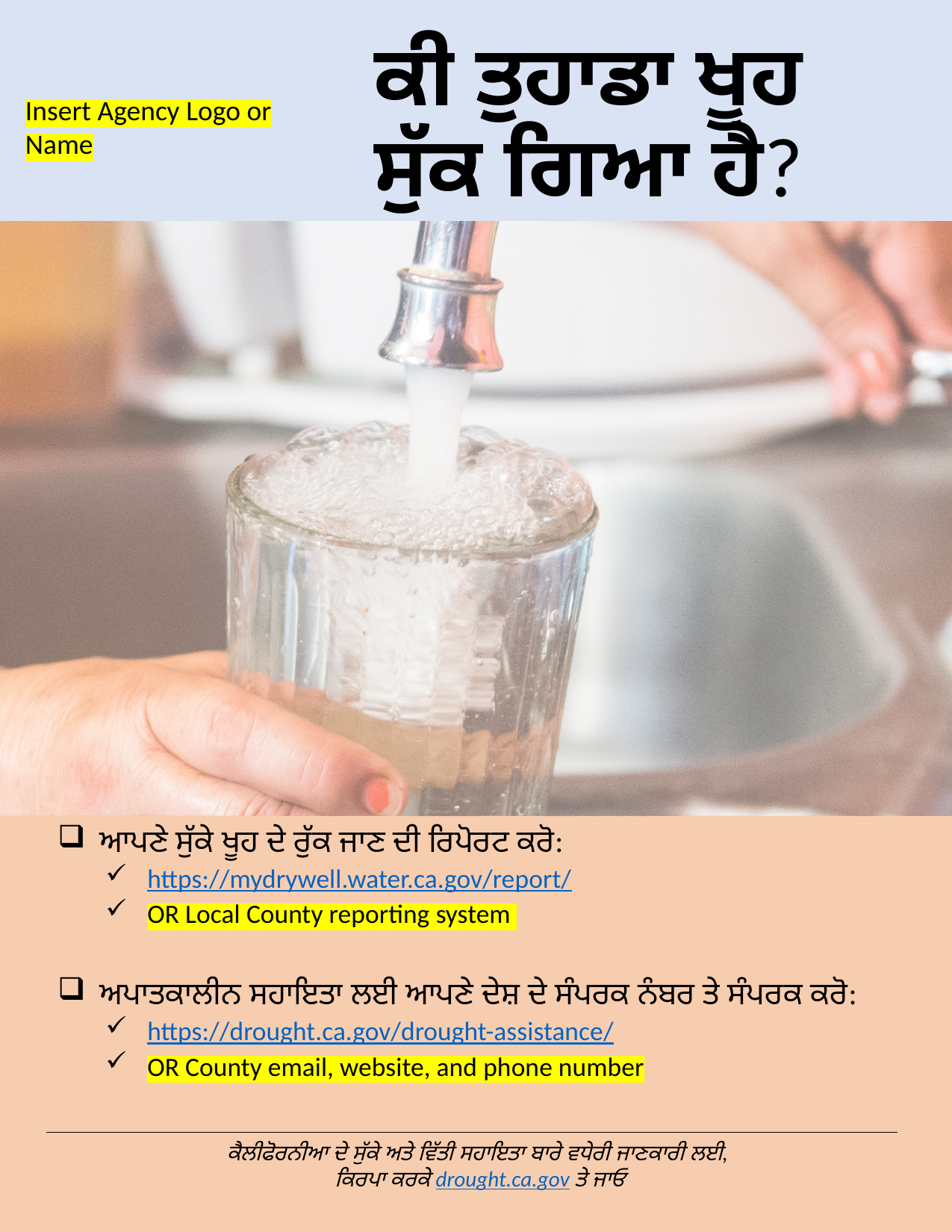

# ਕੀ ਤੁਹਾਡਾ ਖੂਹ ਸੁੱਕ ਗਿਆ ਹੈ?

Insert Agency Logo or Name

ਆਪਣੇ ਸੁੱਕੇ ਖੂਹ ਦੇ ਰੁੱਕ ਜਾਣ ਦੀ ਰਿਪੋਰਟ ਕਰੋ:
https://mydrywell.water.ca.gov/report/
OR Local County reporting system

ਅਪਾਤਕਾਲੀਨ ਸਹਾਇਤਾ ਲਈ ਆਪਣੇ ਦੇਸ਼ ਦੇ ਸੰਪਰਕ ਨੰਬਰ ਤੇ ਸੰਪਰਕ ਕਰੋ:
https://drought.ca.gov/drought-assistance/
OR County email, website, and phone number

ਕੈਲੀਫੋਰਨੀਆ ਦੇ ਸੁੱਕੇ ਅਤੇ ਵਿੱਤੀ ਸਹਾਇਤਾ ਬਾਰੇ ਵਧੇਰੀ ਜਾਣਕਾਰੀ ਲਈ,
ਕਿਰਪਾ ਕਰਕੇ drought.ca.gov ਤੇ ਜਾਓ